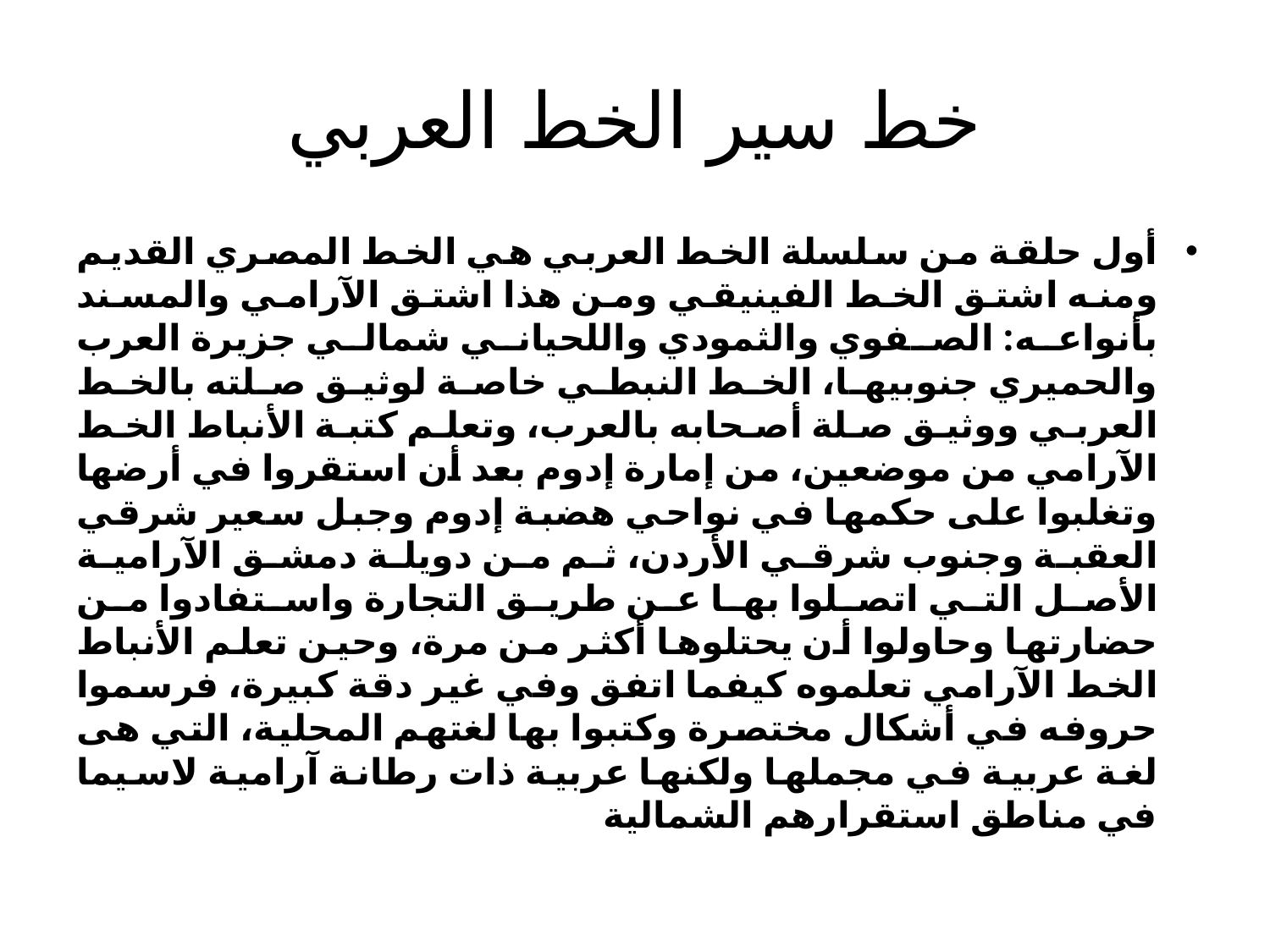

# خط سير الخط العربي
أول حلقة من سلسلة الخط العربي هي الخط المصري القديم ومنه اشتق الخط الفينيقي ومن هذا اشتق الآرامي والمسند بأنواعه: الصفوي والثمودي واللحياني شمالي جزيرة العرب والحميري جنوبيها، الخط النبطي خاصة لوثيق صلته بالخط العربي ووثيق صلة أصحابه بالعرب، وتعلم كتبة الأنباط الخط الآرامي من موضعين، من إمارة إدوم بعد أن استقروا في أرضها وتغلبوا على حكمها في نواحي هضبة إدوم وجبل سعير شرقي العقبة وجنوب شرقي الأردن، ثم من دويلة دمشق الآرامية الأصل التي اتصلوا بها عن طريق التجارة واستفادوا من حضارتها وحاولوا أن يحتلوها أكثر من مرة، وحين تعلم الأنباط الخط الآرامي تعلموه كيفما اتفق وفي غير دقة كبيرة، فرسموا حروفه في أشكال مختصرة وكتبوا بها لغتهم المحلية، التي هى لغة عربية في مجملها ولكنها عربية ذات رطانة آرامية لاسيما في مناطق استقرارهم الشمالية